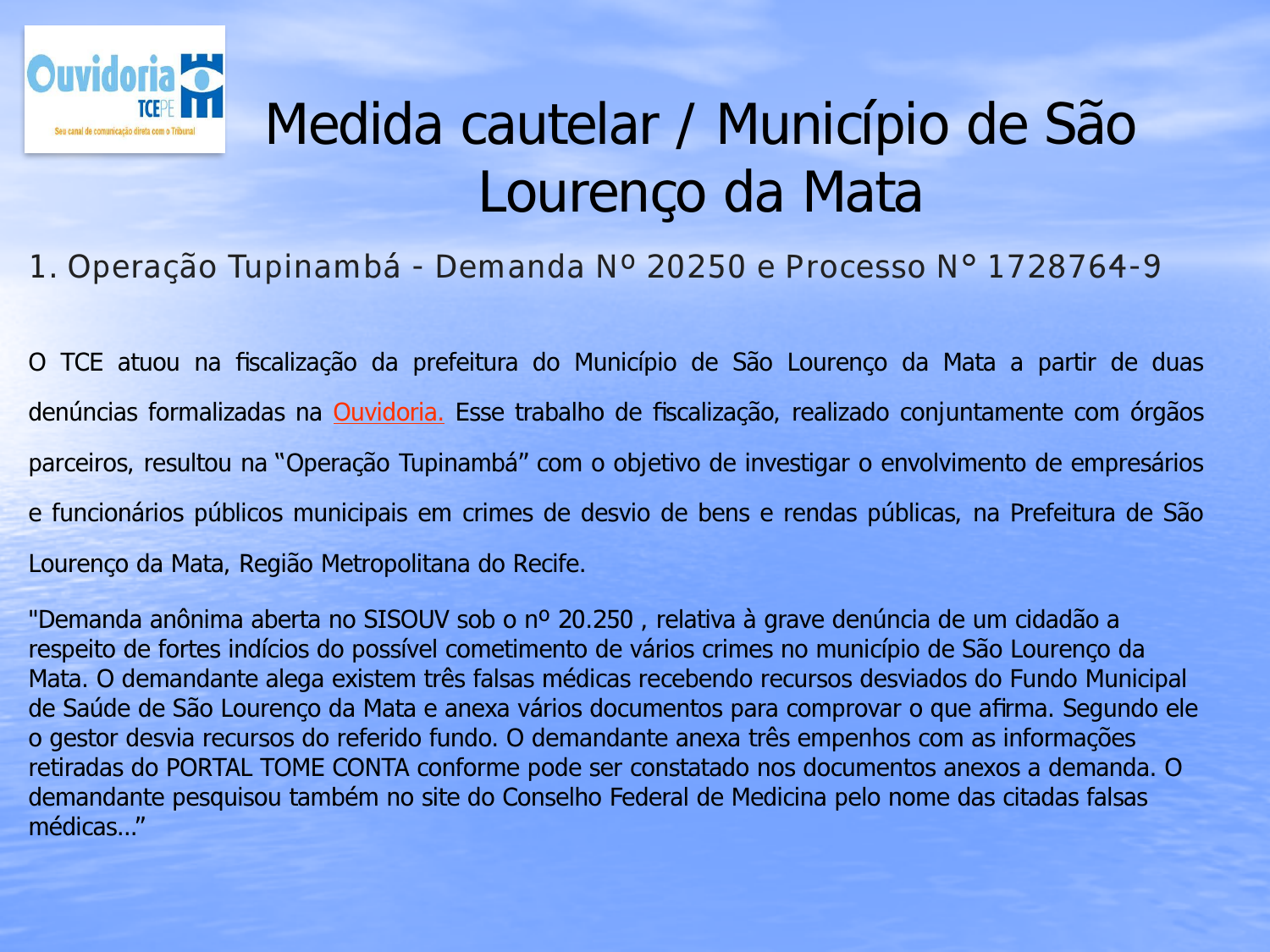

# Medida cautelar / Município de São Lourenço da Mata

1. Operação Tupinambá - Demanda Nº 20250 e Processo N° 1728764-9

O TCE atuou na fiscalização da prefeitura do Município de São Lourenço da Mata a partir de duas denúncias formalizadas na Ouvidoria. Esse trabalho de fiscalização, realizado conjuntamente com órgãos parceiros, resultou na “Operação Tupinambá” com o objetivo de investigar o envolvimento de empresários e funcionários públicos municipais em crimes de desvio de bens e rendas públicas, na Prefeitura de São Lourenço da Mata, Região Metropolitana do Recife.
"Demanda anônima aberta no SISOUV sob o nº 20.250 , relativa à grave denúncia de um cidadão a respeito de fortes indícios do possível cometimento de vários crimes no município de São Lourenço da Mata. O demandante alega existem três falsas médicas recebendo recursos desviados do Fundo Municipal de Saúde de São Lourenço da Mata e anexa vários documentos para comprovar o que afirma. Segundo ele o gestor desvia recursos do referido fundo. O demandante anexa três empenhos com as informações retiradas do PORTAL TOME CONTA conforme pode ser constatado nos documentos anexos a demanda. O demandante pesquisou também no site do Conselho Federal de Medicina pelo nome das citadas falsas médicas…”